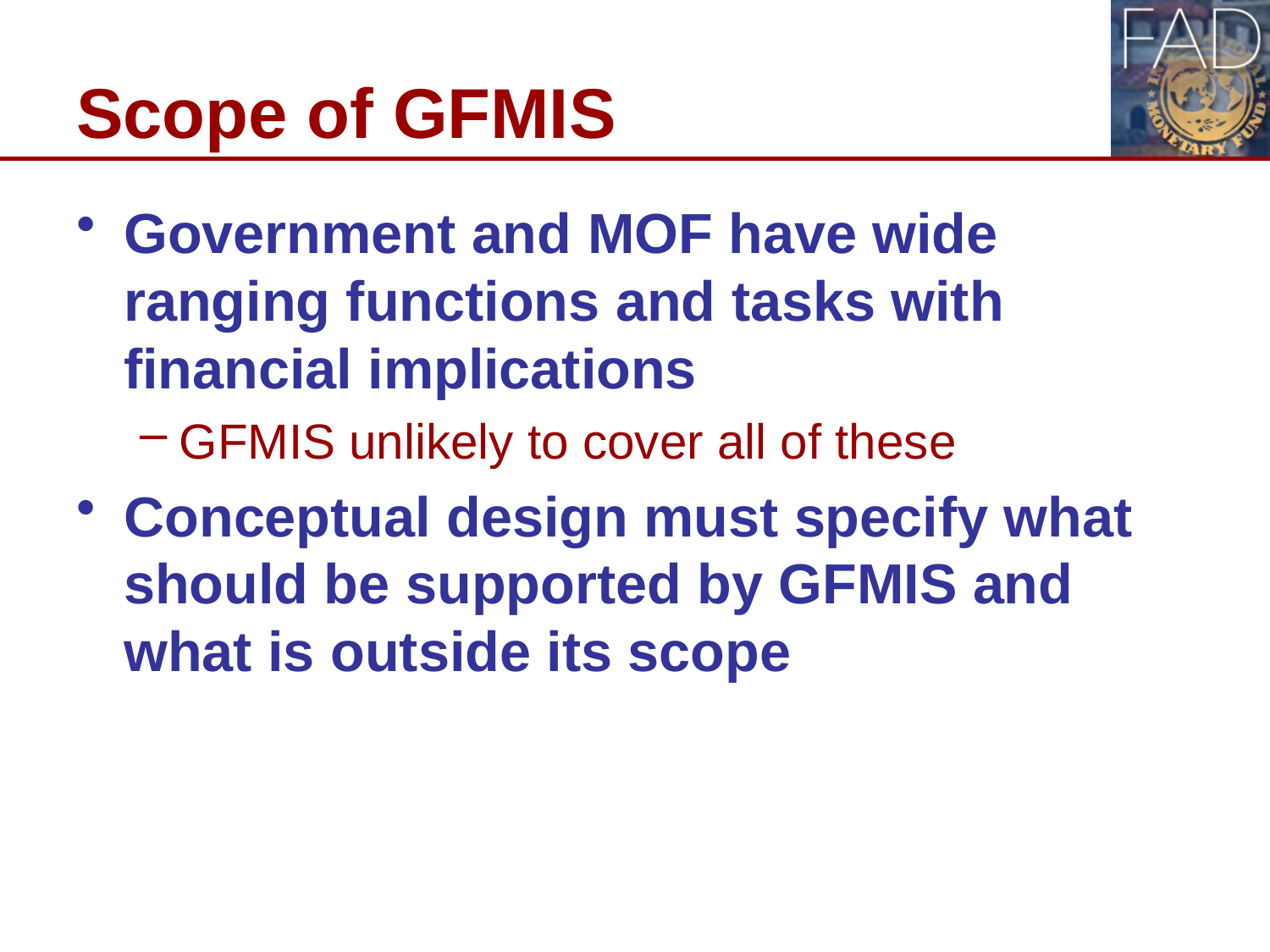

# Scope of GFMIS
Government and MOF have wide ranging functions and tasks with financial implications
GFMIS unlikely to cover all of these
Conceptual design must specify what should be supported by GFMIS and what is outside its scope